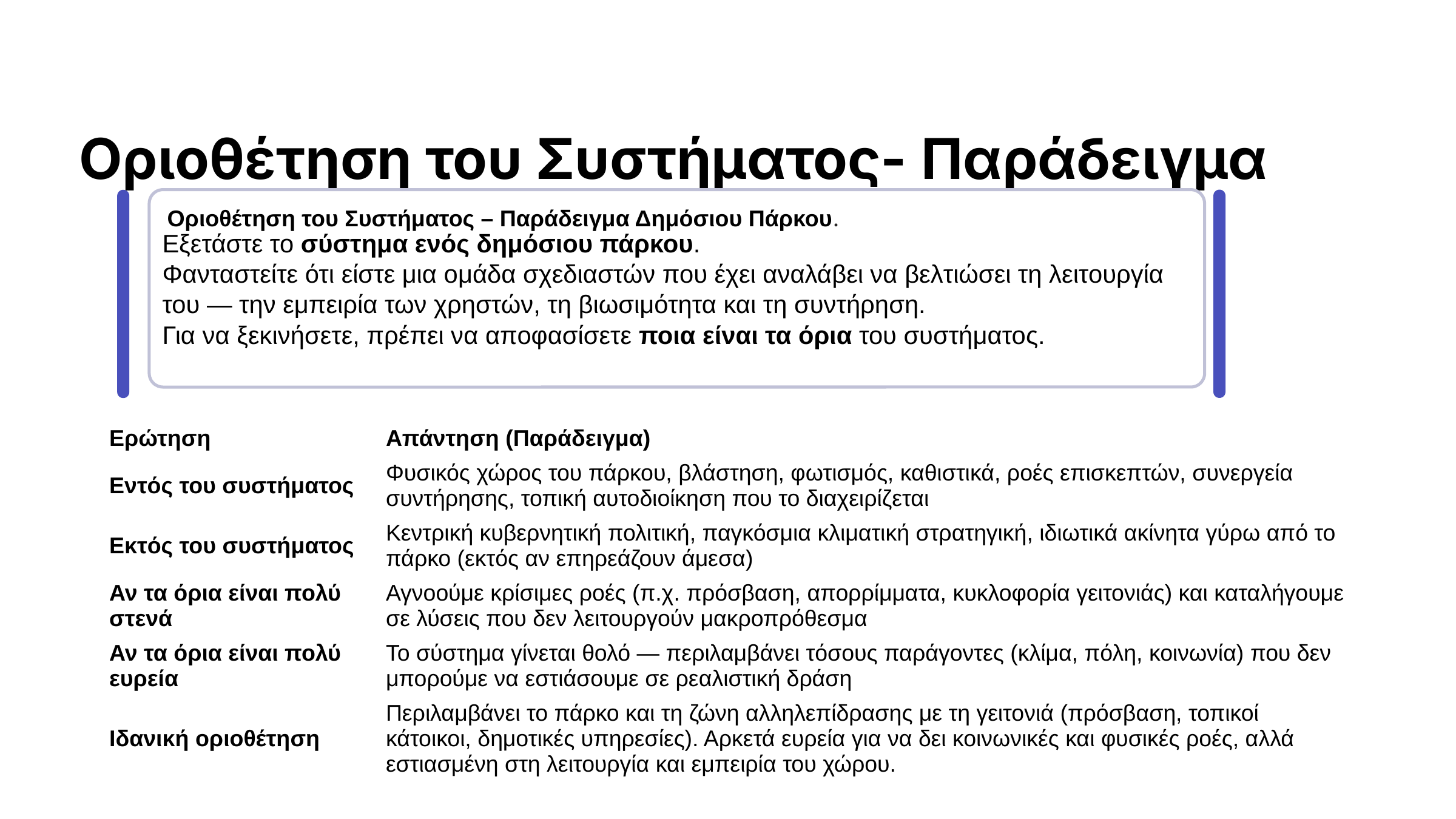

Οριοθέτηση του Συστήματος- Παράδειγμα
 Οριοθέτηση του Συστήματος – Παράδειγμα Δημόσιου Πάρκου.
Εξετάστε το σύστημα ενός δημόσιου πάρκου.
Φανταστείτε ότι είστε μια ομάδα σχεδιαστών που έχει αναλάβει να βελτιώσει τη λειτουργία του — την εμπειρία των χρηστών, τη βιωσιμότητα και τη συντήρηση.
Για να ξεκινήσετε, πρέπει να αποφασίσετε ποια είναι τα όρια του συστήματος.

| Ερώτηση | Απάντηση (Παράδειγμα) |
| --- | --- |
| Εντός του συστήματος | Φυσικός χώρος του πάρκου, βλάστηση, φωτισμός, καθιστικά, ροές επισκεπτών, συνεργεία συντήρησης, τοπική αυτοδιοίκηση που το διαχειρίζεται |
| Εκτός του συστήματος | Κεντρική κυβερνητική πολιτική, παγκόσμια κλιματική στρατηγική, ιδιωτικά ακίνητα γύρω από το πάρκο (εκτός αν επηρεάζουν άμεσα) |
| Αν τα όρια είναι πολύ στενά | Αγνοούμε κρίσιμες ροές (π.χ. πρόσβαση, απορρίμματα, κυκλοφορία γειτονιάς) και καταλήγουμε σε λύσεις που δεν λειτουργούν μακροπρόθεσμα |
| Αν τα όρια είναι πολύ ευρεία | Το σύστημα γίνεται θολό — περιλαμβάνει τόσους παράγοντες (κλίμα, πόλη, κοινωνία) που δεν μπορούμε να εστιάσουμε σε ρεαλιστική δράση |
| Ιδανική οριοθέτηση | Περιλαμβάνει το πάρκο και τη ζώνη αλληλεπίδρασης με τη γειτονιά (πρόσβαση, τοπικοί κάτοικοι, δημοτικές υπηρεσίες). Αρκετά ευρεία για να δει κοινωνικές και φυσικές ροές, αλλά εστιασμένη στη λειτουργία και εμπειρία του χώρου. |